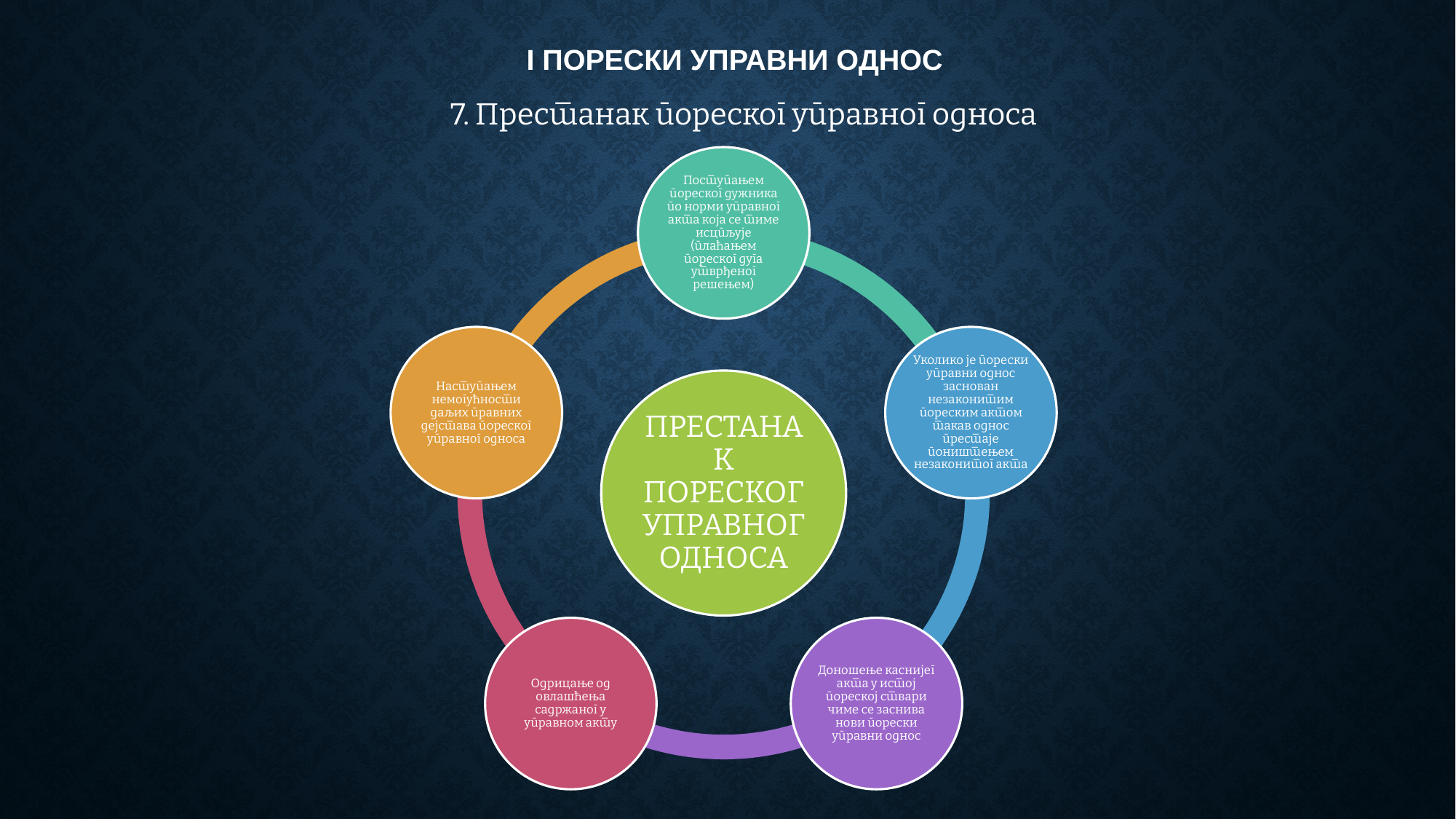

# I порески управни однос
7. Престанак пореског управног односа
ПРЕСТАНАК ПОРЕСКОГ УПРАВНОГ ОДНОСА
Поступањем пореског дужника по норми управног акта која се тиме исцпљује (плаћањем пореског дуга утврђеног решењем)
Уколико је порески управни однос заснован незаконитим пореским актом такав однос престаје поништењем незаконитог акта
Доношење каснијег акта у истој пореској ствари чиме се заснива нови порески управни однос
Одрицање од овлашћења садржаног у управном акту
Наступањем немогућности даљих правних дејстава пореског управног односа